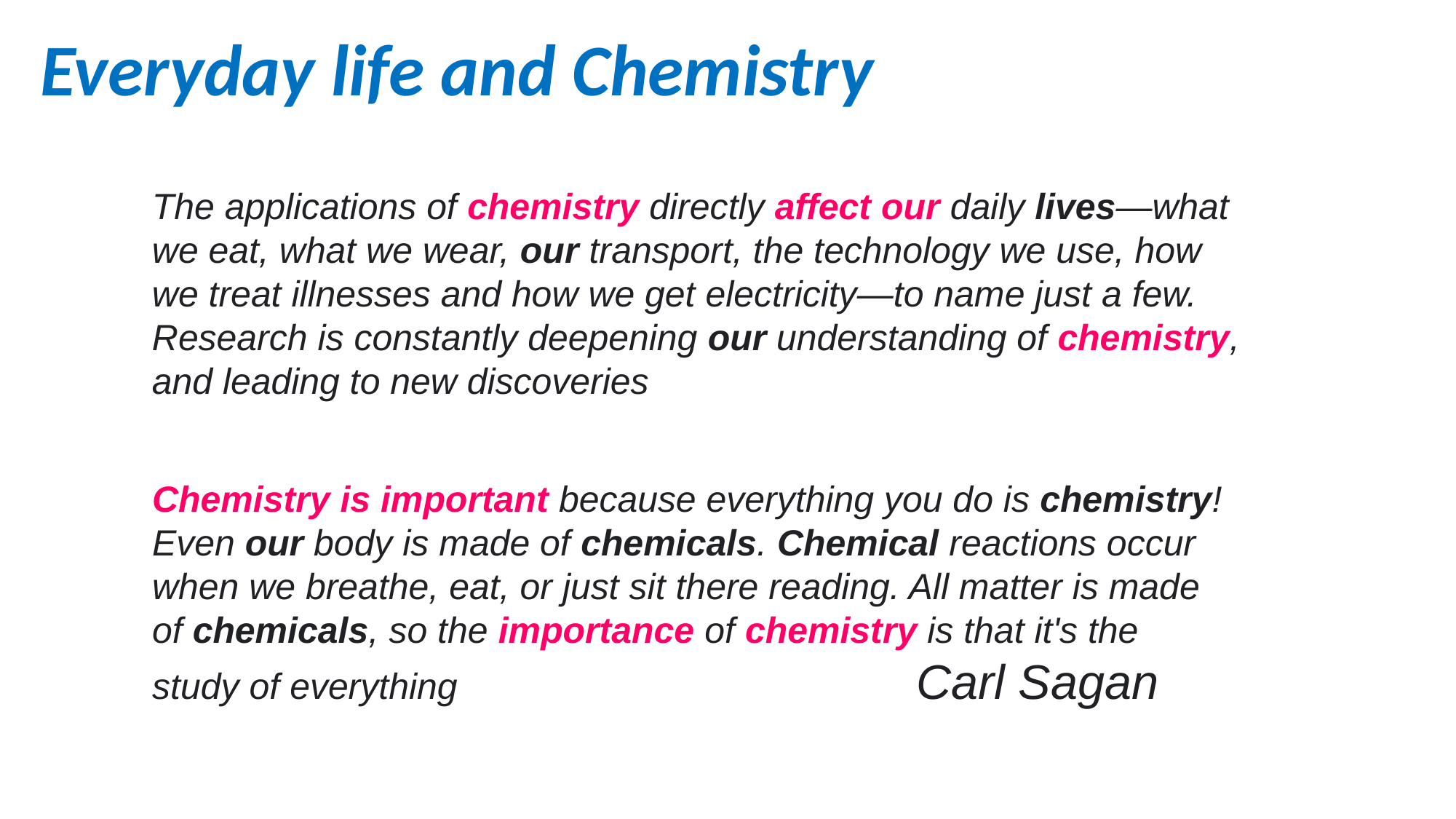

Everyday life and Chemistry
The applications of chemistry directly affect our daily lives—what we eat, what we wear, our transport, the technology we use, how we treat illnesses and how we get electricity—to name just a few. Research is constantly deepening our understanding of chemistry, and leading to new discoveries
Chemistry is important because everything you do is chemistry! Even our body is made of chemicals. Chemical reactions occur when we breathe, eat, or just sit there reading. All matter is made of chemicals, so the importance of chemistry is that it's the study of everything					Carl Sagan